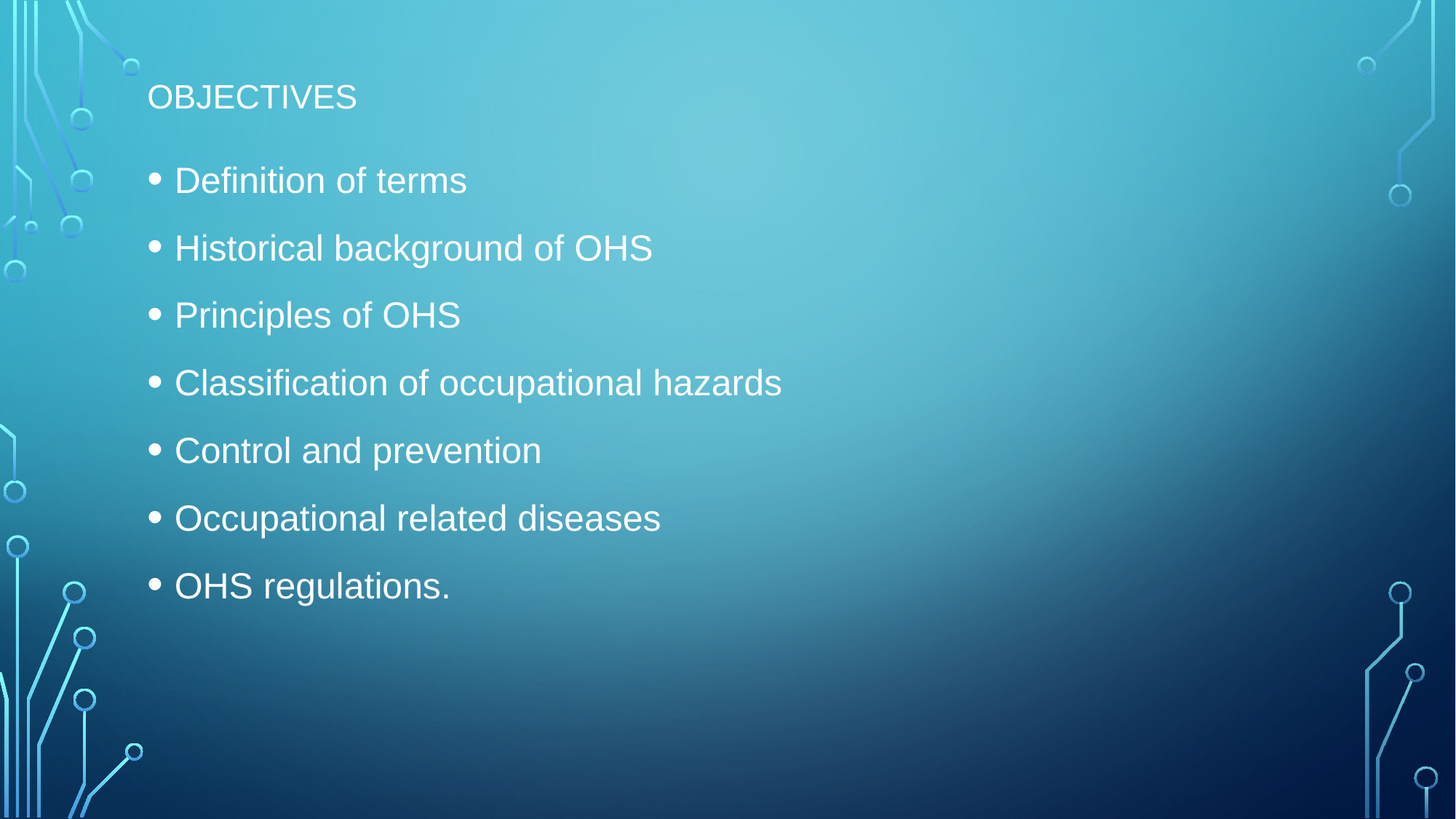

# objectives
Definition of terms
Historical background of OHS
Principles of OHS
Classification of occupational hazards
Control and prevention
Occupational related diseases
OHS regulations.